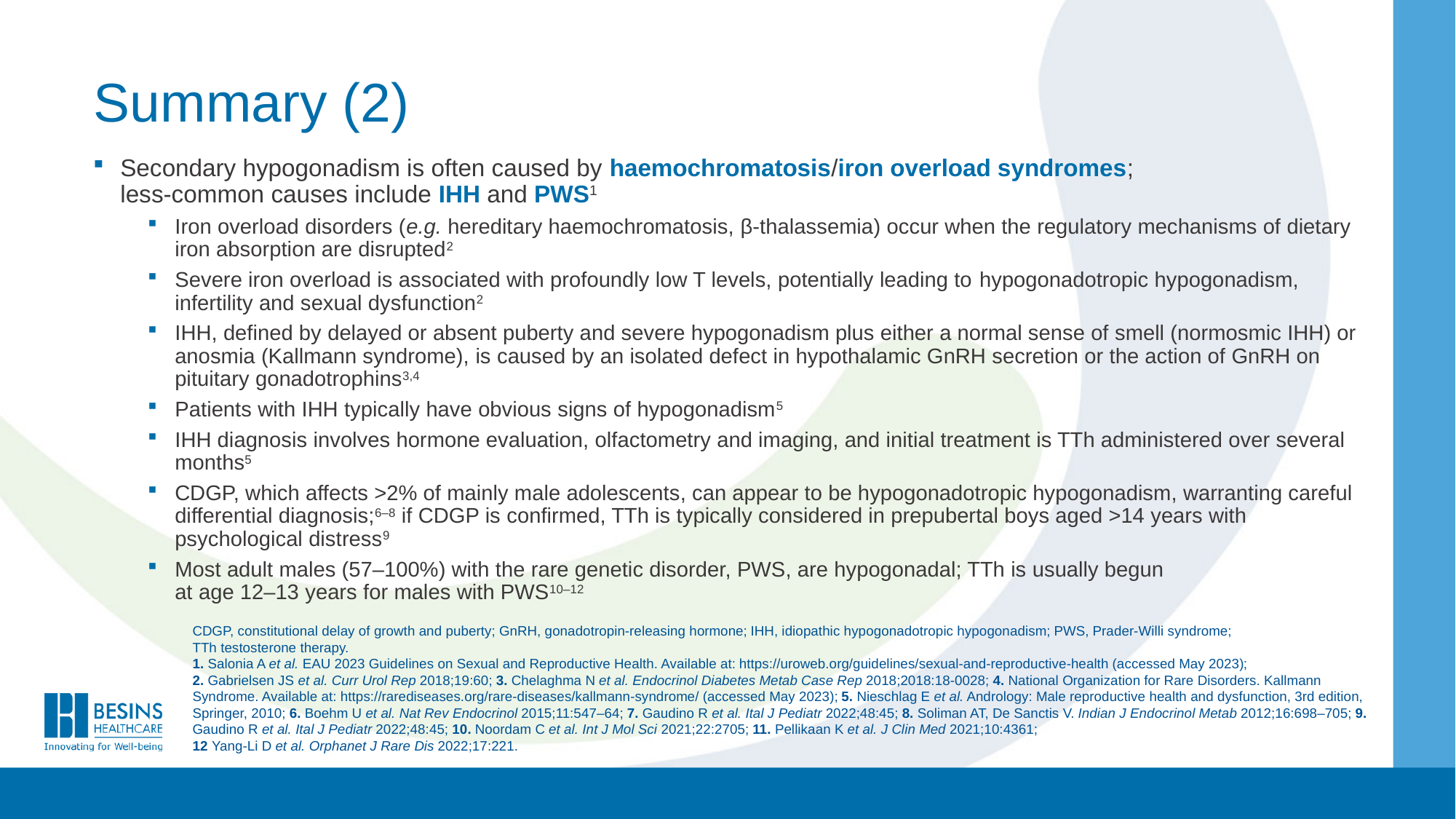

# Summary (2)
Secondary hypogonadism is often caused by haemochromatosis/iron overload syndromes;
less-common causes include IHH and PWS1
Iron overload disorders (e.g. hereditary haemochromatosis, β-thalassemia) occur when the regulatory mechanisms of dietary iron absorption are disrupted2
Severe iron overload is associated with profoundly low T levels, potentially leading to hypogonadotropic hypogonadism, infertility and sexual dysfunction2
IHH, defined by delayed or absent puberty and severe hypogonadism plus either a normal sense of smell (normosmic IHH) or anosmia (Kallmann syndrome), is caused by an isolated defect in hypothalamic GnRH secretion or the action of GnRH on pituitary gonadotrophins3,4
Patients with IHH typically have obvious signs of hypogonadism5
IHH diagnosis involves hormone evaluation, olfactometry and imaging, and initial treatment is TTh administered over several months5
CDGP, which affects >2% of mainly male adolescents, can appear to be hypogonadotropic hypogonadism, warranting careful differential diagnosis;6–8 if CDGP is confirmed, TTh is typically considered in prepubertal boys aged >14 years with psychological distress9
Most adult males (57–100%) with the rare genetic disorder, PWS, are hypogonadal; TTh is usually begun
at age 12–13 years for males with PWS10–12
CDGP, constitutional delay of growth and puberty; GnRH, gonadotropin-releasing hormone; IHH, idiopathic hypogonadotropic hypogonadism; PWS, Prader-Willi syndrome;
TTh testosterone therapy.
1. Salonia A et al. EAU 2023 Guidelines on Sexual and Reproductive Health. Available at: https://uroweb.org/guidelines/sexual-and-reproductive-health (accessed May 2023);
2. Gabrielsen JS et al. Curr Urol Rep 2018;19:60; 3. Chelaghma N et al. Endocrinol Diabetes Metab Case Rep 2018;2018:18-0028; 4. National Organization for Rare Disorders. Kallmann Syndrome. Available at: https://rarediseases.org/rare-diseases/kallmann-syndrome/ (accessed May 2023); 5. Nieschlag E et al. Andrology: Male reproductive health and dysfunction, 3rd edition, Springer, 2010; 6. Boehm U et al. Nat Rev Endocrinol 2015;11:547–64; 7. Gaudino R et al. Ital J Pediatr 2022;48:45; 8. Soliman AT, De Sanctis V. Indian J Endocrinol Metab 2012;16:698–705; 9. Gaudino R et al. Ital J Pediatr 2022;48:45; 10. Noordam C et al. Int J Mol Sci 2021;22:2705; 11. Pellikaan K et al. J Clin Med 2021;10:4361;
12 Yang-Li D et al. Orphanet J Rare Dis 2022;17:221.